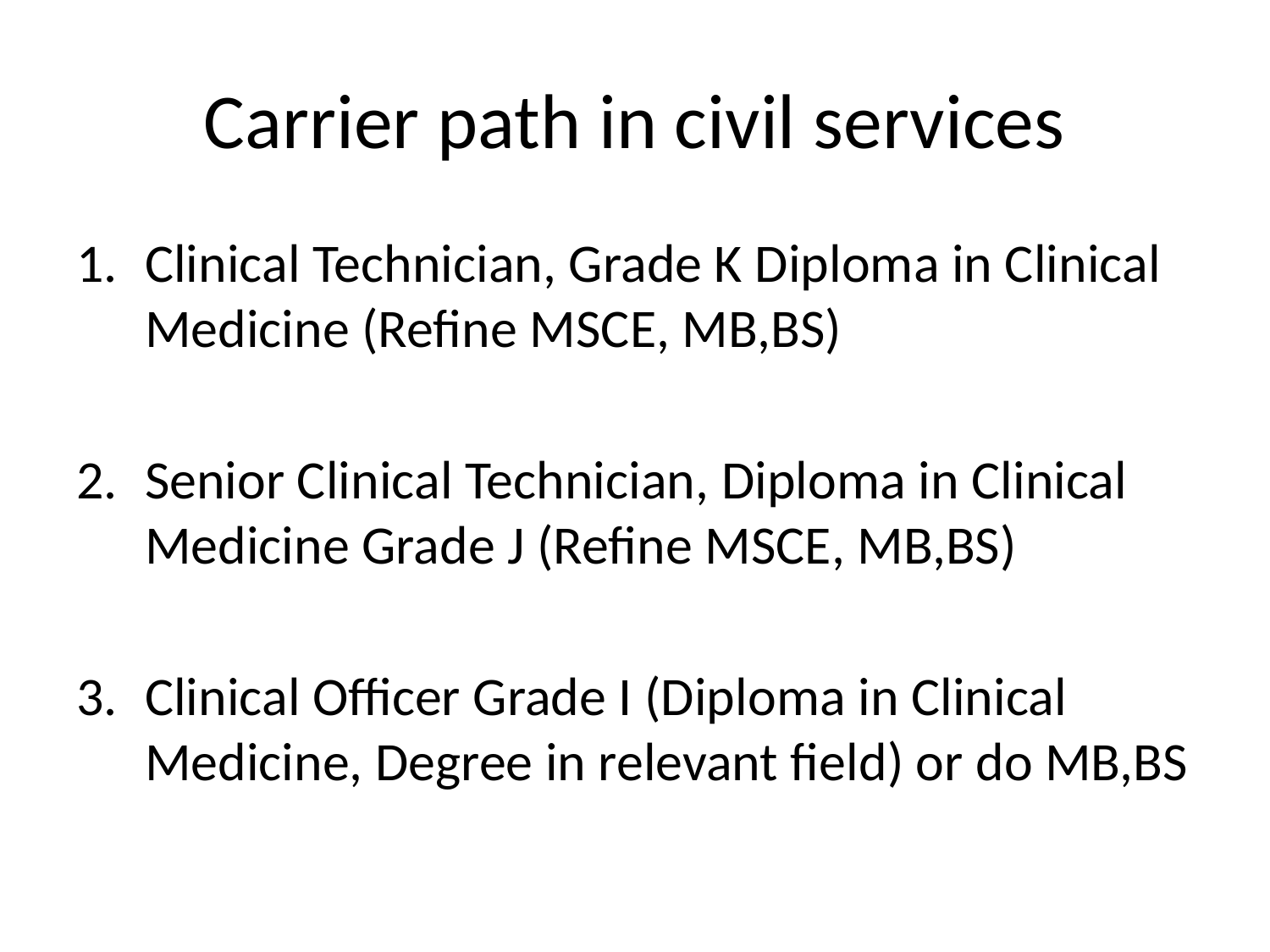

# Carrier path in civil services
Clinical Technician, Grade K Diploma in Clinical Medicine (Refine MSCE, MB,BS)

Senior Clinical Technician, Diploma in Clinical Medicine Grade J (Refine MSCE, MB,BS)

Clinical Officer Grade I (Diploma in Clinical Medicine, Degree in relevant field) or do MB,BS